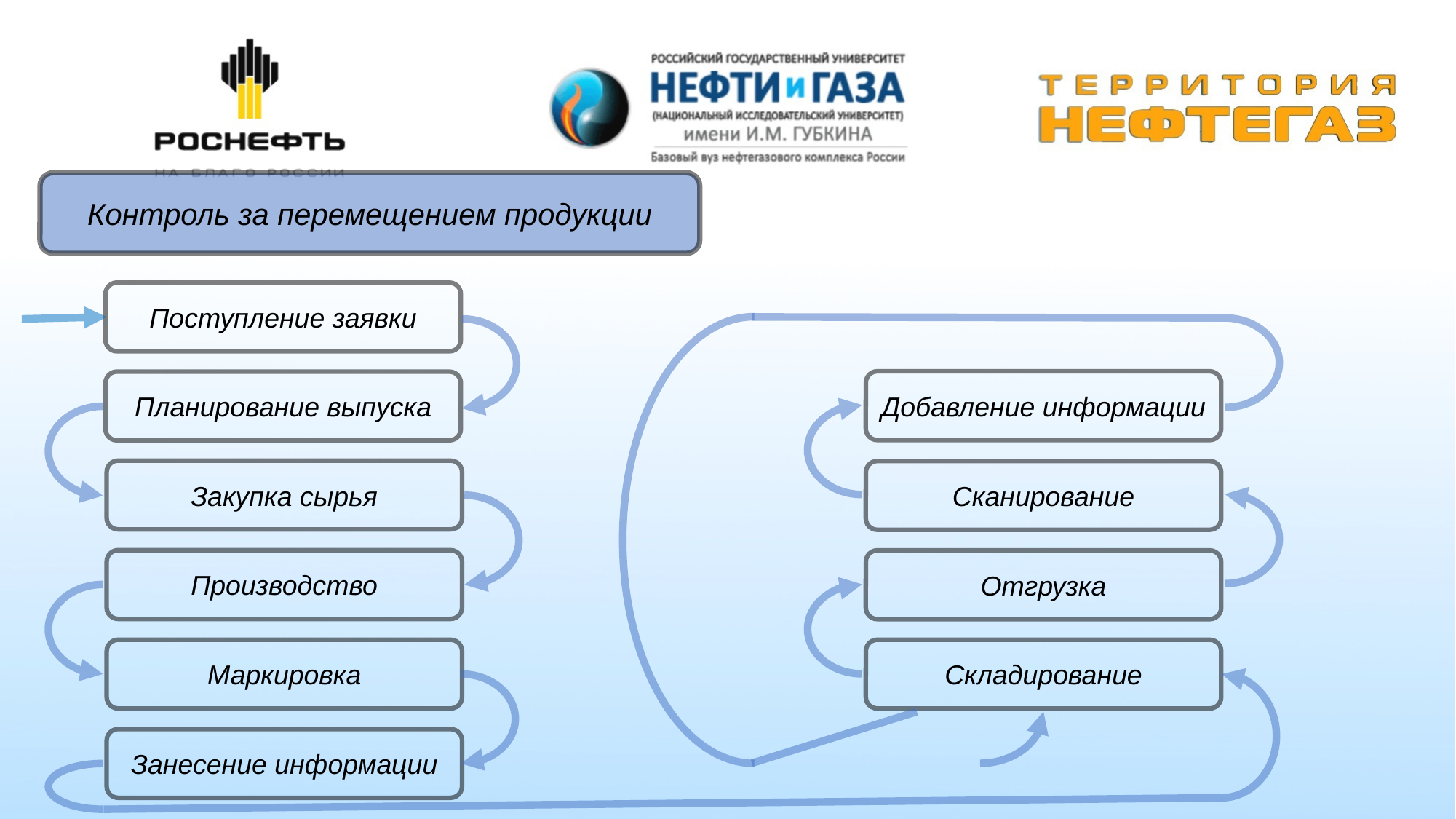

Контроль за перемещением продукции
Поступление заявки

Добавление информации
Планирование выпуска

Закупка сырья
Сканирование

Производство
Отгрузка

Маркировка
Складирование

Занесение информации